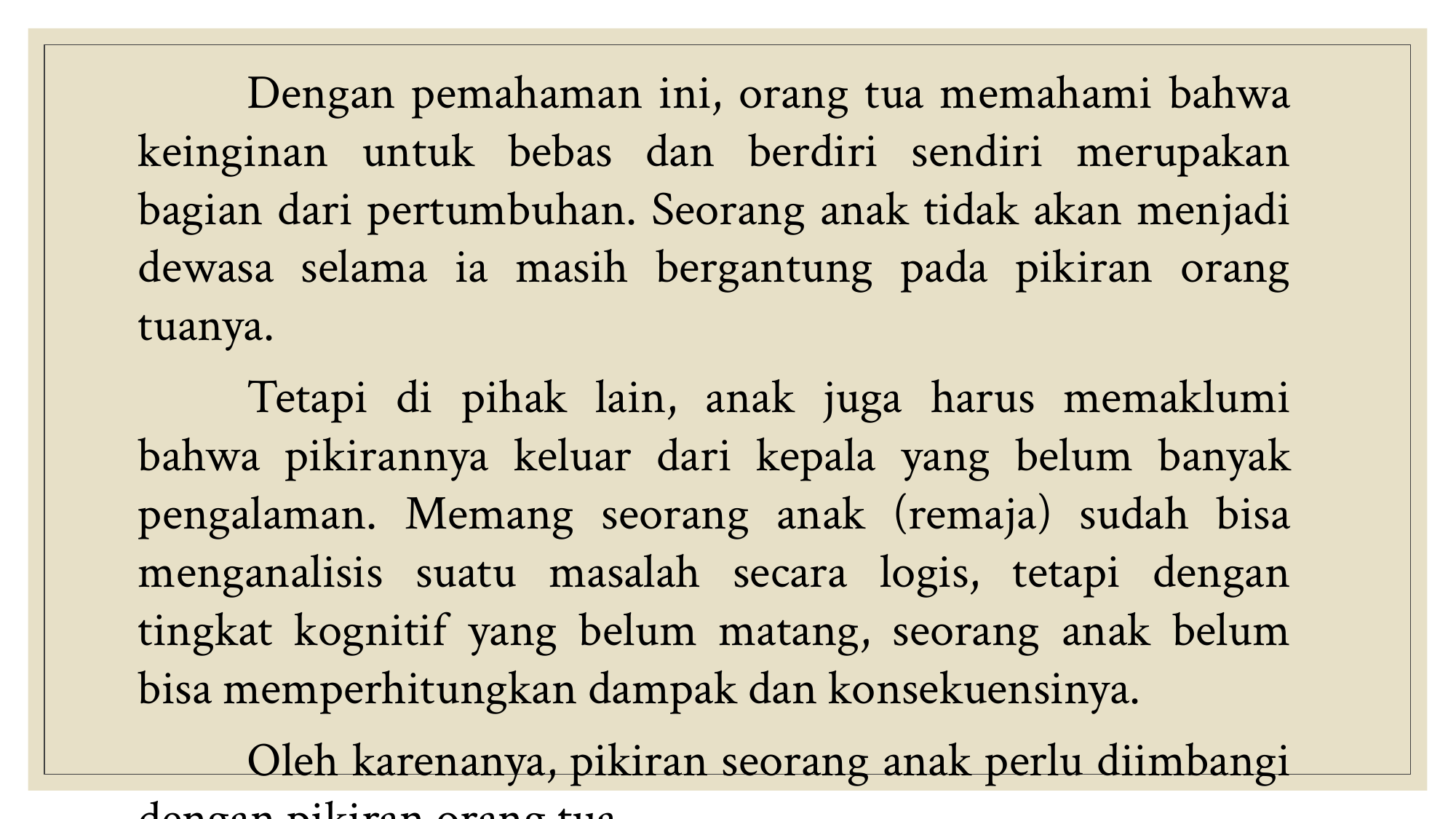

Dengan pemahaman ini, orang tua memahami bahwa keinginan untuk bebas dan berdiri sendiri merupakan bagian dari pertumbuhan. Seorang anak tidak akan menjadi dewasa selama ia masih bergantung pada pikiran orang tuanya.
	Tetapi di pihak lain, anak juga harus memaklumi bahwa pikirannya keluar dari kepala yang belum banyak pengalaman. Memang seorang anak (remaja) sudah bisa menganalisis suatu masalah secara logis, tetapi dengan tingkat kognitif yang belum matang, seorang anak belum bisa memperhitungkan dampak dan konsekuensinya.
	Oleh karenanya, pikiran seorang anak perlu diimbangi dengan pikiran orang tua.